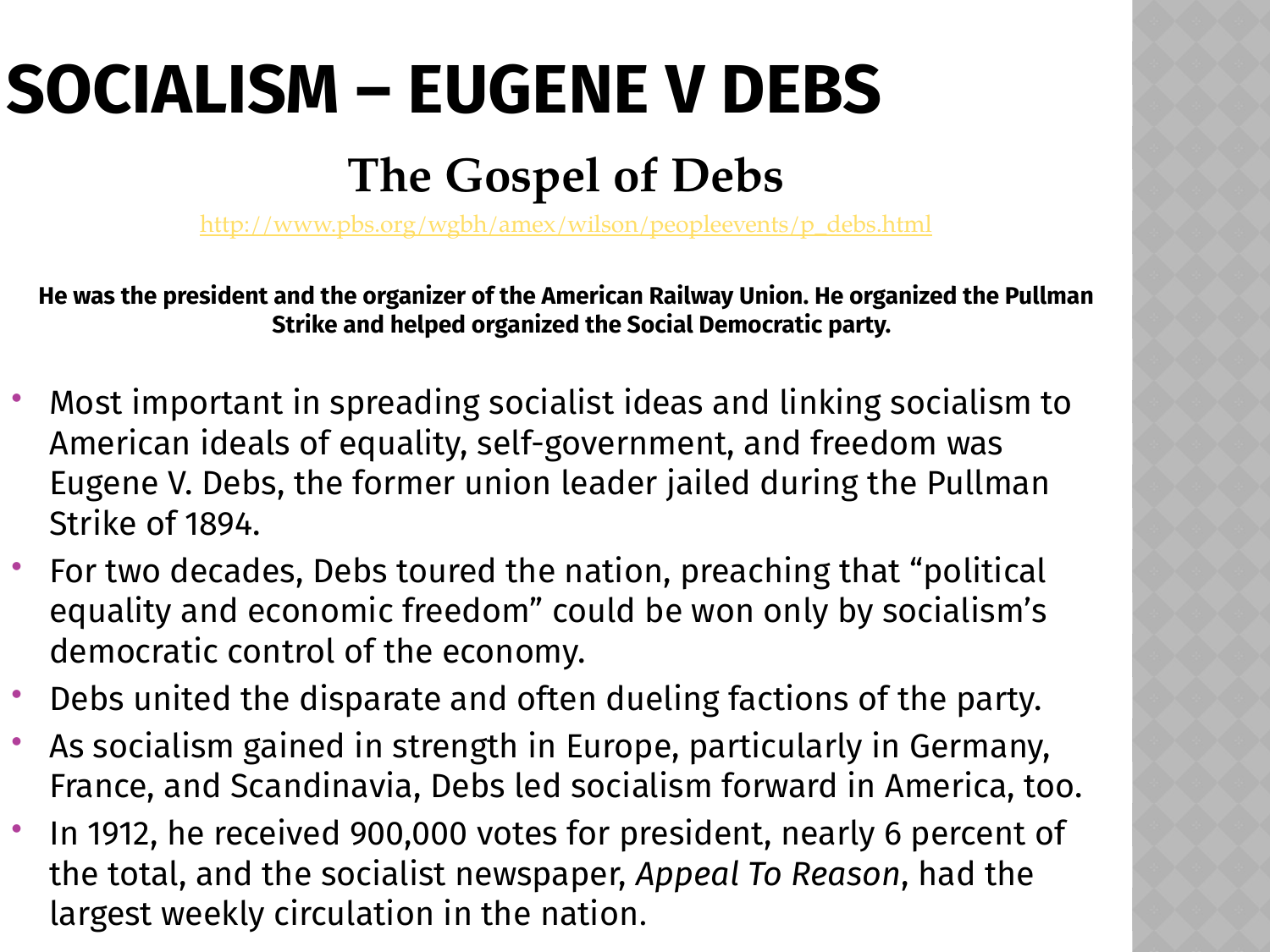

# Socialism – Eugene V Debs
The Gospel of Debs
http://www.pbs.org/wgbh/amex/wilson/peopleevents/p_debs.html

He was the president and the organizer of the American Railway Union. He organized the Pullman Strike and helped organized the Social Democratic party.

Most important in spreading socialist ideas and linking socialism to American ideals of equality, self-government, and freedom was Eugene V. Debs, the former union leader jailed during the Pullman Strike of 1894.
For two decades, Debs toured the nation, preaching that “political equality and economic freedom” could be won only by socialism’s democratic control of the economy.
Debs united the disparate and often dueling factions of the party.
As socialism gained in strength in Europe, particularly in Germany, France, and Scandinavia, Debs led socialism forward in America, too.
In 1912, he received 900,000 votes for president, nearly 6 percent of the total, and the socialist newspaper, Appeal To Reason, had the largest weekly circulation in the nation.